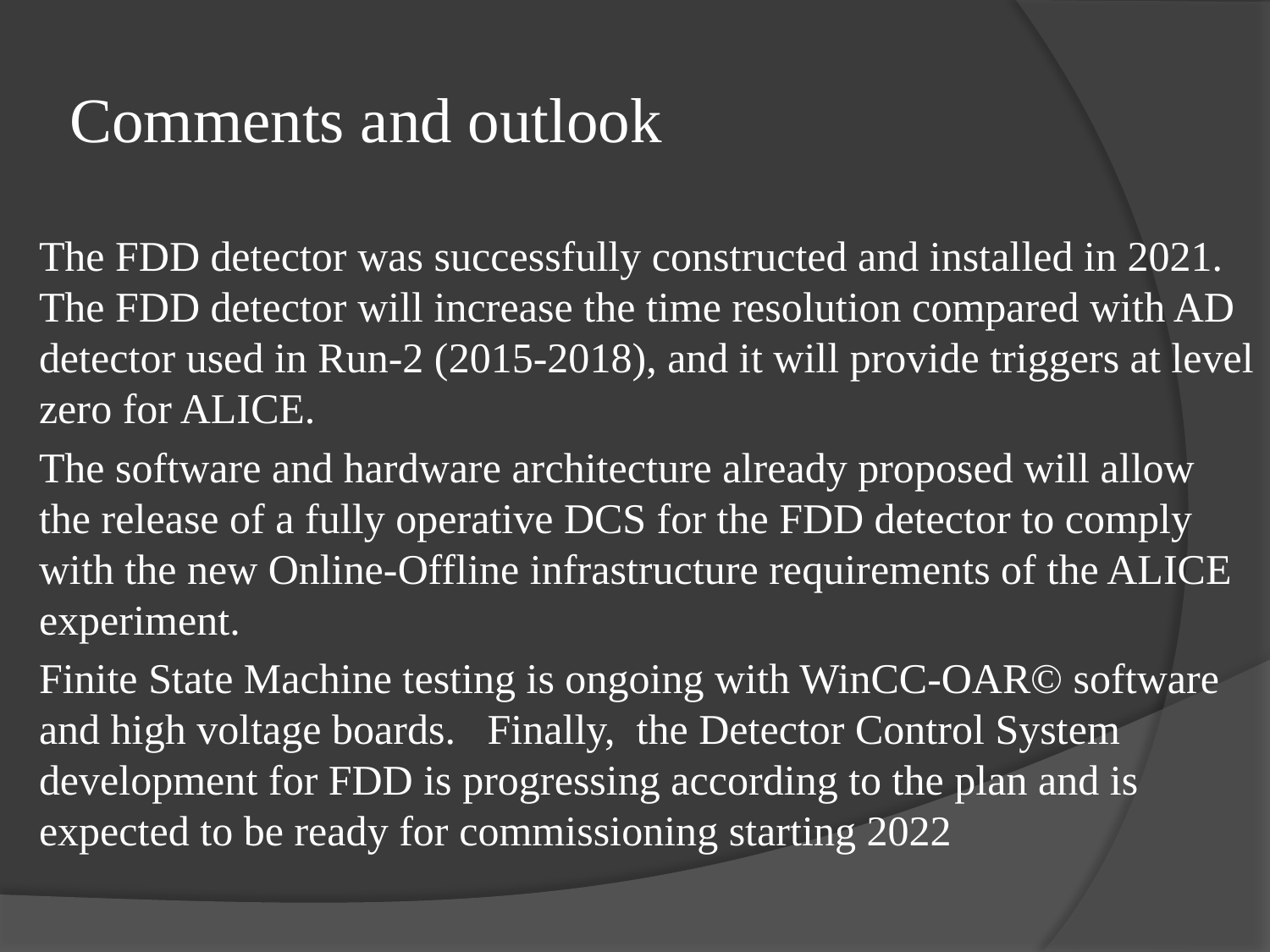

# Comments and outlook
The FDD detector was successfully constructed and installed in 2021.  The FDD detector will increase the time resolution compared with AD detector used in Run-2 (2015-2018), and it will provide triggers at level zero for ALICE.
The software and hardware architecture already proposed will allow the release of a fully operative DCS for the FDD detector to comply with the new Online-Offline infrastructure requirements of the ALICE experiment.
Finite State Machine testing is ongoing with WinCC-OAR© software and high voltage boards.   Finally,  the Detector Control System development for FDD is progressing according to the plan and is expected to be ready for commissioning starting 2022